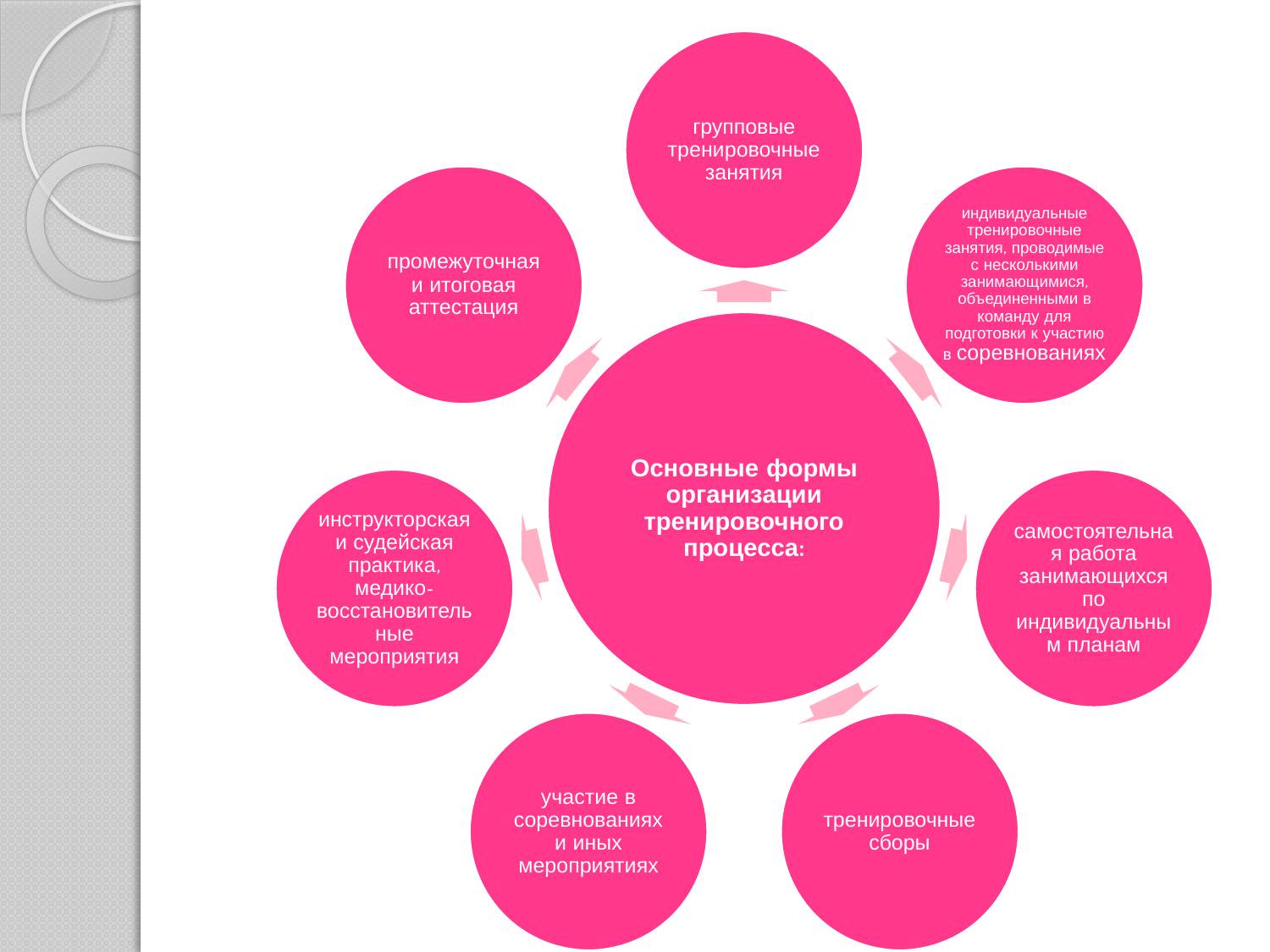

Основные формы организации тренировочного процесса:

групповые тренировочные занятия

индивидуальные тренировочные занятия, проводимые с несколькими занимающимися, объединенными в команду для подготовки к участию в соревнованиях

самостоятельная работа занимающихся по индивидуальным планам

тренировочные сборы

участие в соревнованиях и иных мероприятиях

инструкторская и судейская практика, медико-восстановительные мероприятия

промежуточная и итоговая аттестация
#